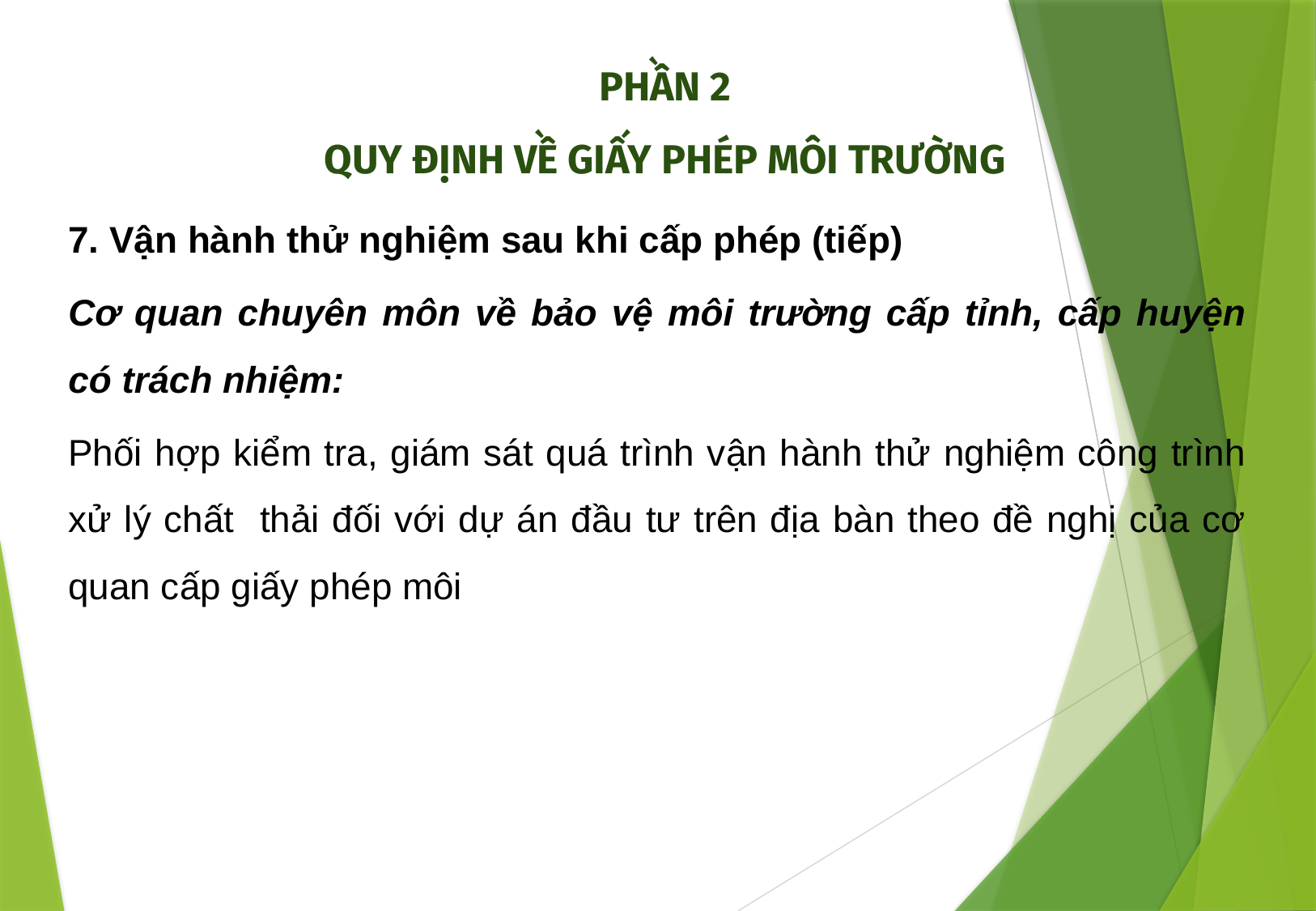

PHẦN 2
QUY ĐỊNH VỀ GIẤY PHÉP MÔI TRƯỜNG
7. Vận hành thử nghiệm sau khi cấp phép (tiếp)
Cơ quan chuyên môn về bảo vệ môi trường cấp tỉnh, cấp huyện có trách nhiệm:
Phối hợp kiểm tra, giám sát quá trình vận hành thử nghiệm công trình xử lý chất  thải đối với dự án đầu tư trên địa bàn theo đề nghị của cơ quan cấp giấy phép môi